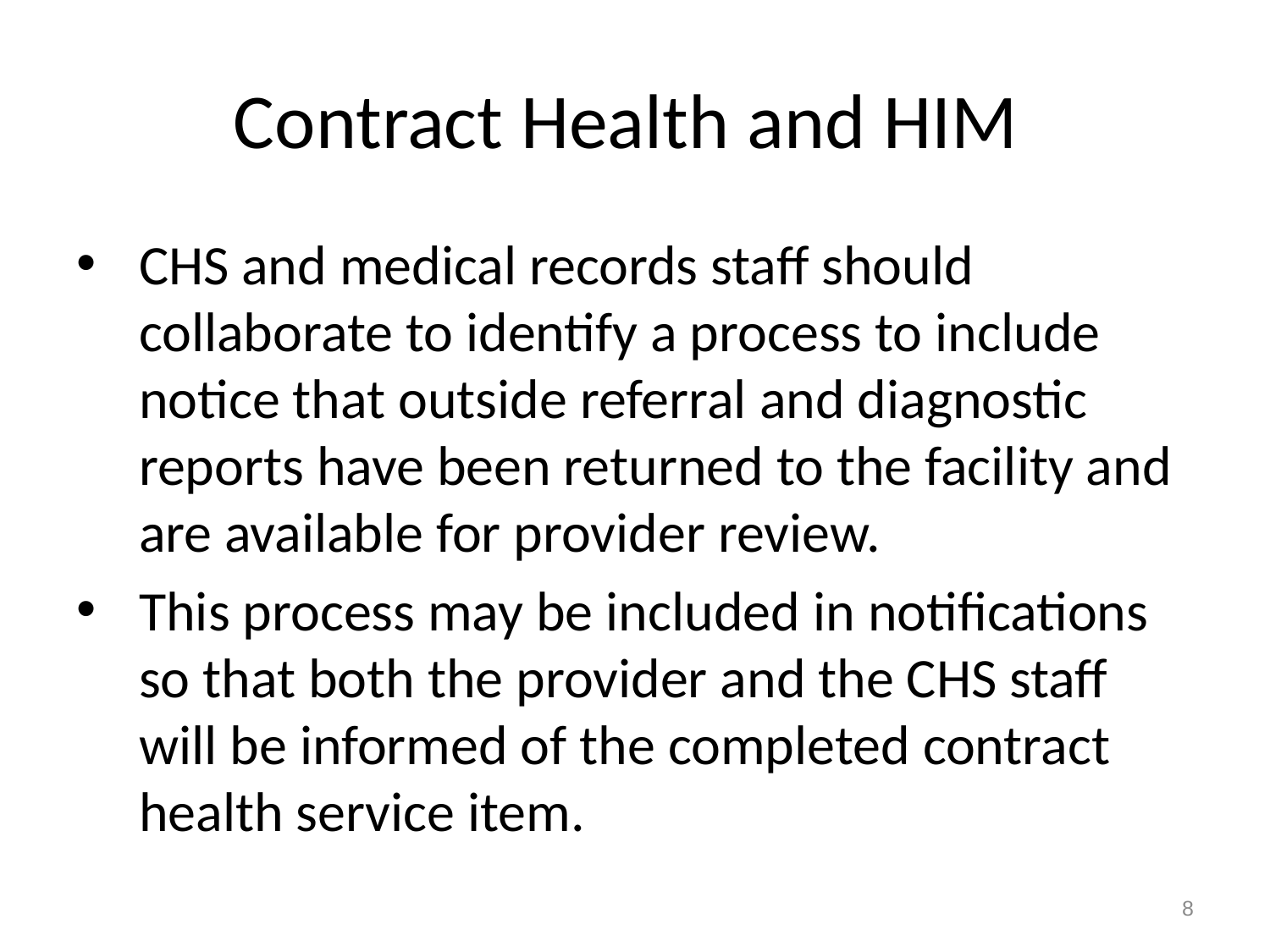

# Contract Health and HIM
CHS and medical records staff should collaborate to identify a process to include notice that outside referral and diagnostic reports have been returned to the facility and are available for provider review.
This process may be included in notifications so that both the provider and the CHS staff will be informed of the completed contract health service item.

8